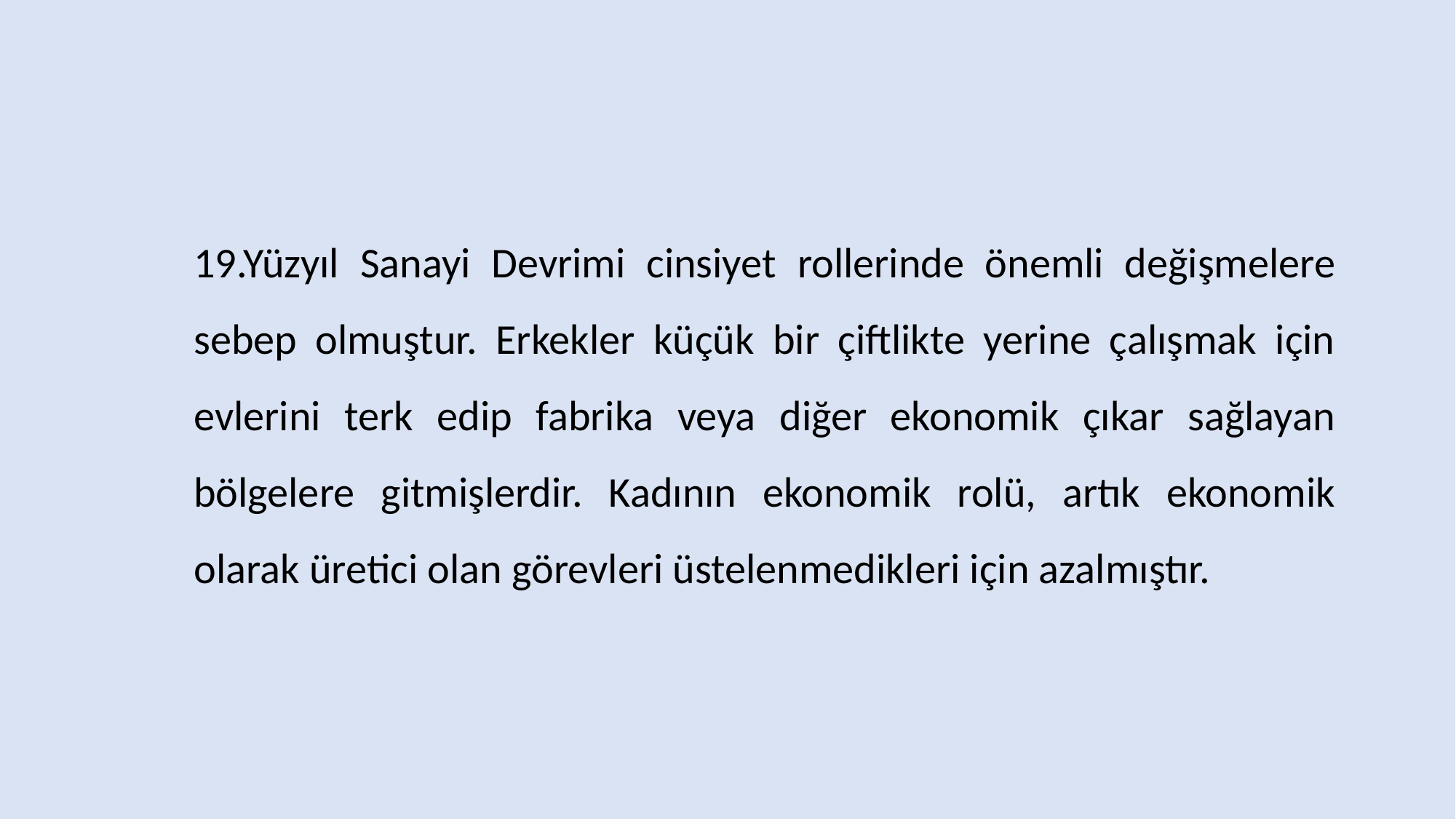

19.Yüzyıl Sanayi Devrimi cinsiyet rollerinde önemli değişmelere sebep olmuştur. Erkekler küçük bir çiftlikte yerine çalışmak için evlerini terk edip fabrika veya diğer ekonomik çıkar sağlayan bölgelere gitmişlerdir. Kadının ekonomik rolü, artık ekonomik olarak üretici olan görevleri üstelenmedikleri için azalmıştır.